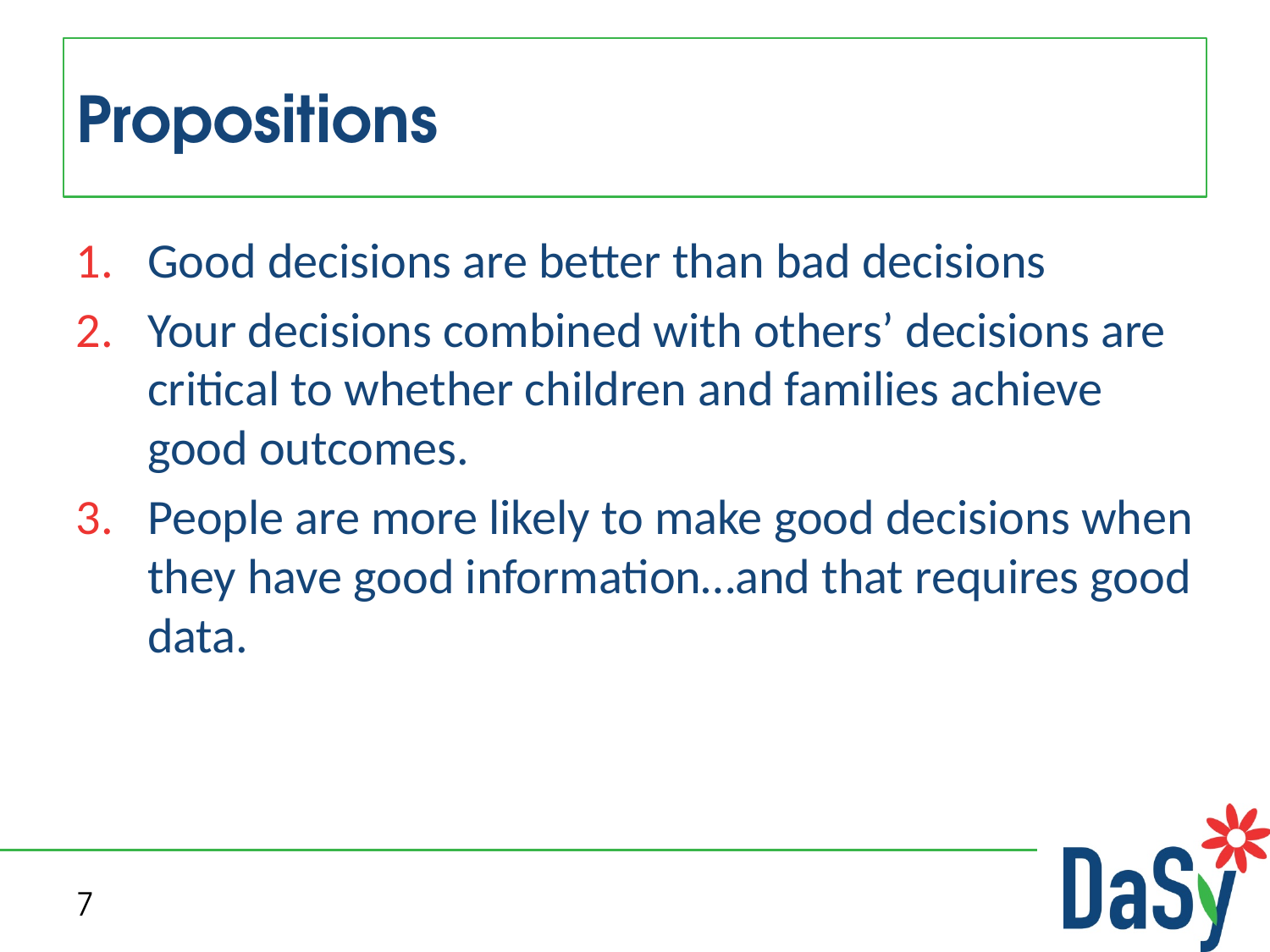

# Propositions
Good decisions are better than bad decisions
Your decisions combined with others’ decisions are critical to whether children and families achieve good outcomes.
People are more likely to make good decisions when they have good information…and that requires good data.
7